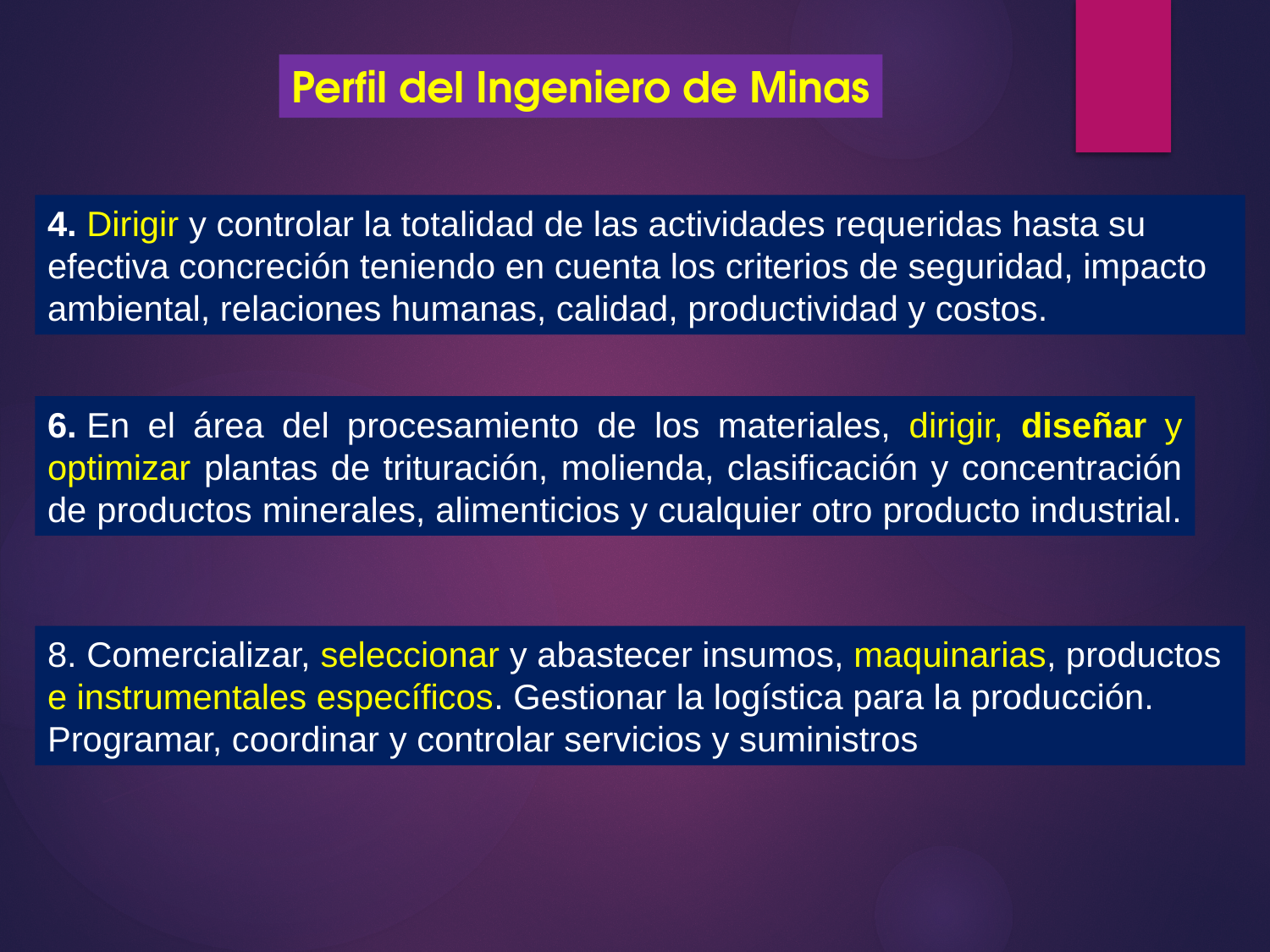

Perfil del Ingeniero de Minas
4. Dirigir y controlar la totalidad de las actividades requeridas hasta su efectiva concreción teniendo en cuenta los criterios de seguridad, impacto ambiental, relaciones humanas, calidad, productividad y costos.
6. En el área del procesamiento de los materiales, dirigir, diseñar y optimizar plantas de trituración, molienda, clasificación y concentración de productos minerales, alimenticios y cualquier otro producto industrial.
8. Comercializar, seleccionar y abastecer insumos, maquinarias, productos e instrumentales específicos. Gestionar la logística para la producción. Programar, coordinar y controlar servicios y suministros